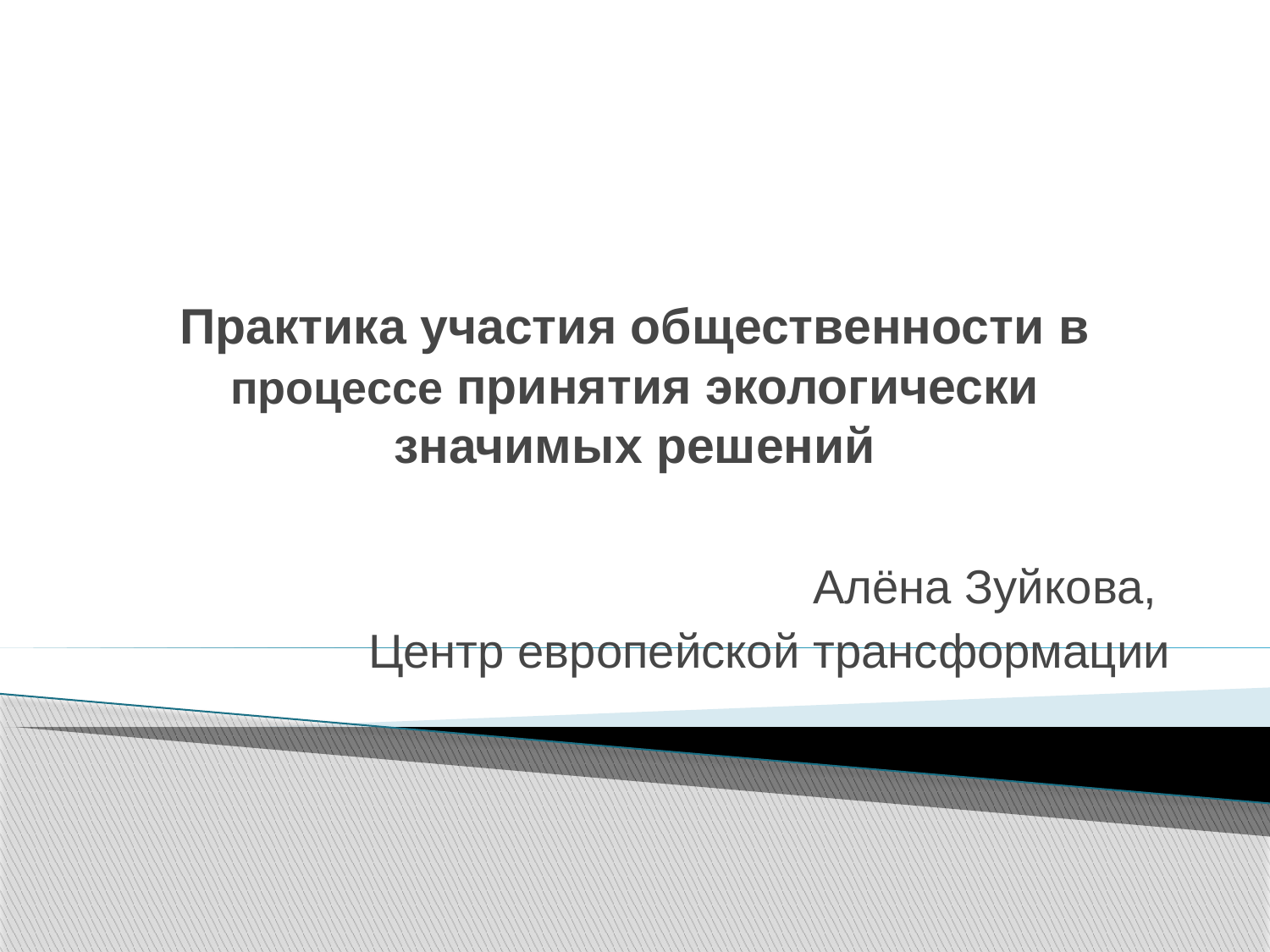

# Практика участия общественности в процессе принятия экологически значимых решений
Алёна Зуйкова,
Центр европейской трансформации